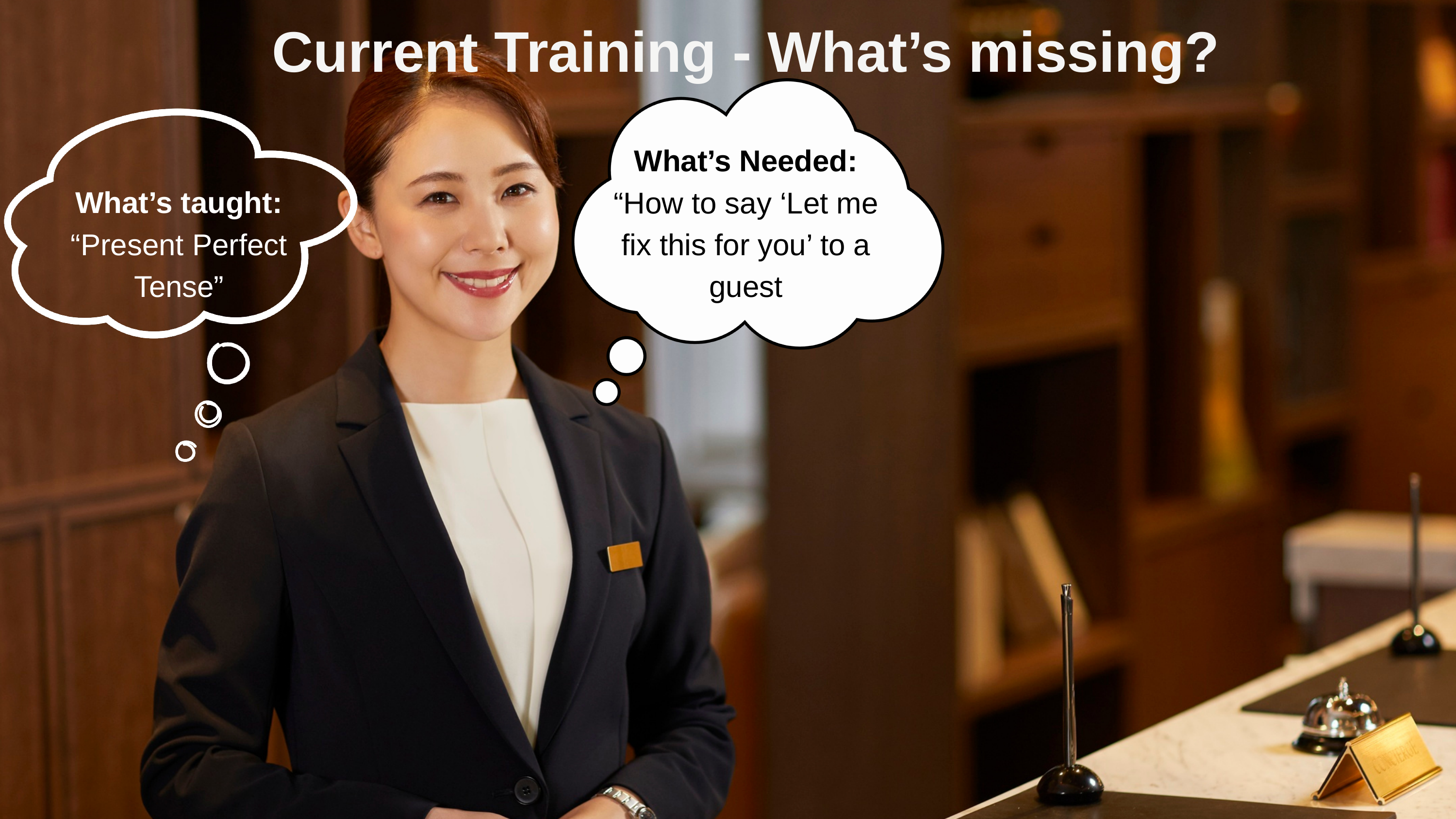

Current Training - What’s missing?

What’s Needed: “How to say ‘Let me fix this for you’ to a guest
What’s taught: “Present Perfect Tense”